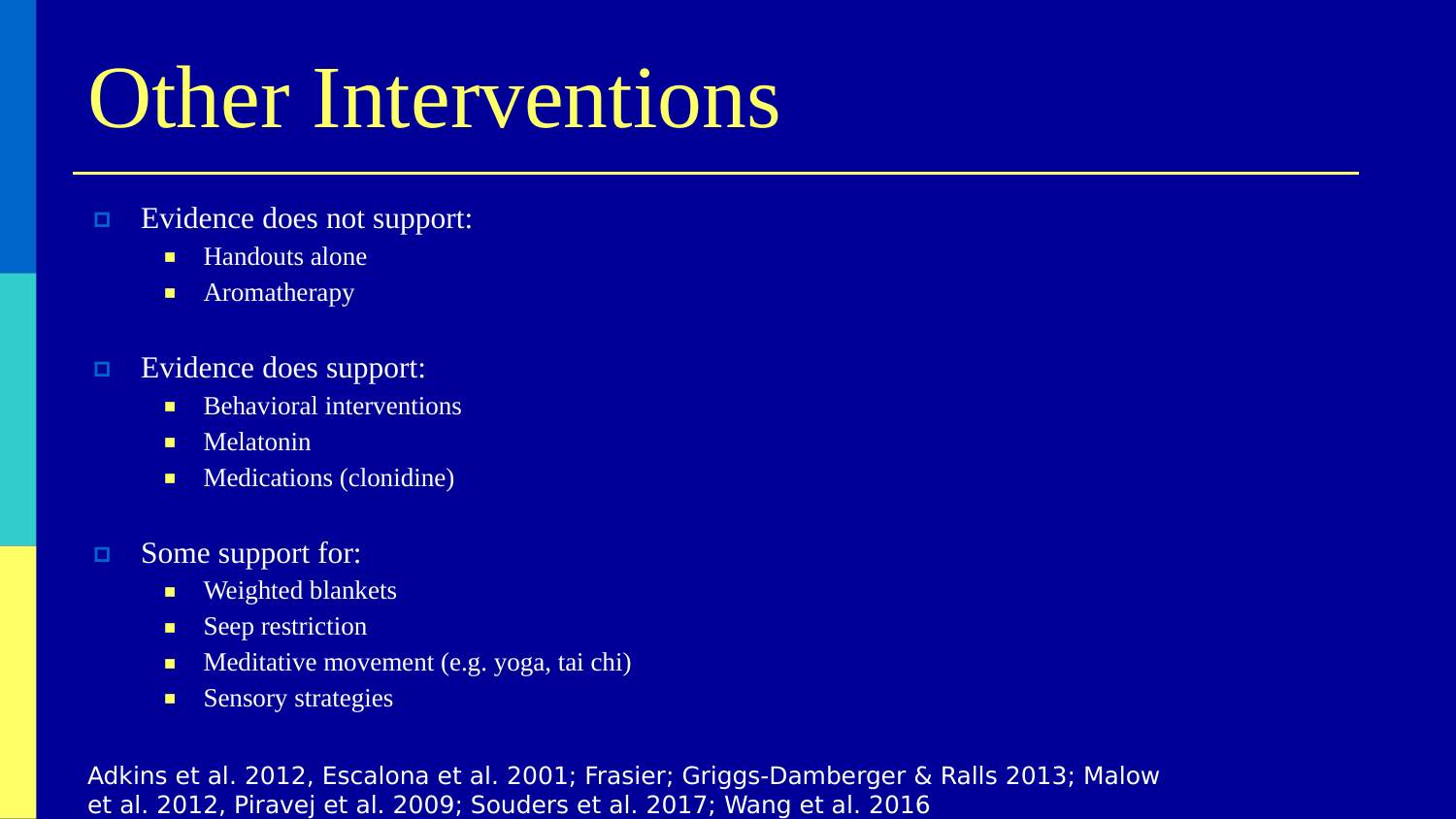

# Other Interventions
Evidence does not support:
Handouts alone
Aromatherapy

Evidence does support:
Behavioral interventions
Melatonin
Medications (clonidine)

Some support for:
Weighted blankets
Seep restriction
Meditative movement (e.g. yoga, tai chi)
Sensory strategies
Adkins et al. 2012, Escalona et al. 2001; Frasier; Griggs-Damberger & Ralls 2013; Malow et al. 2012, Piravej et al. 2009; Souders et al. 2017; Wang et al. 2016